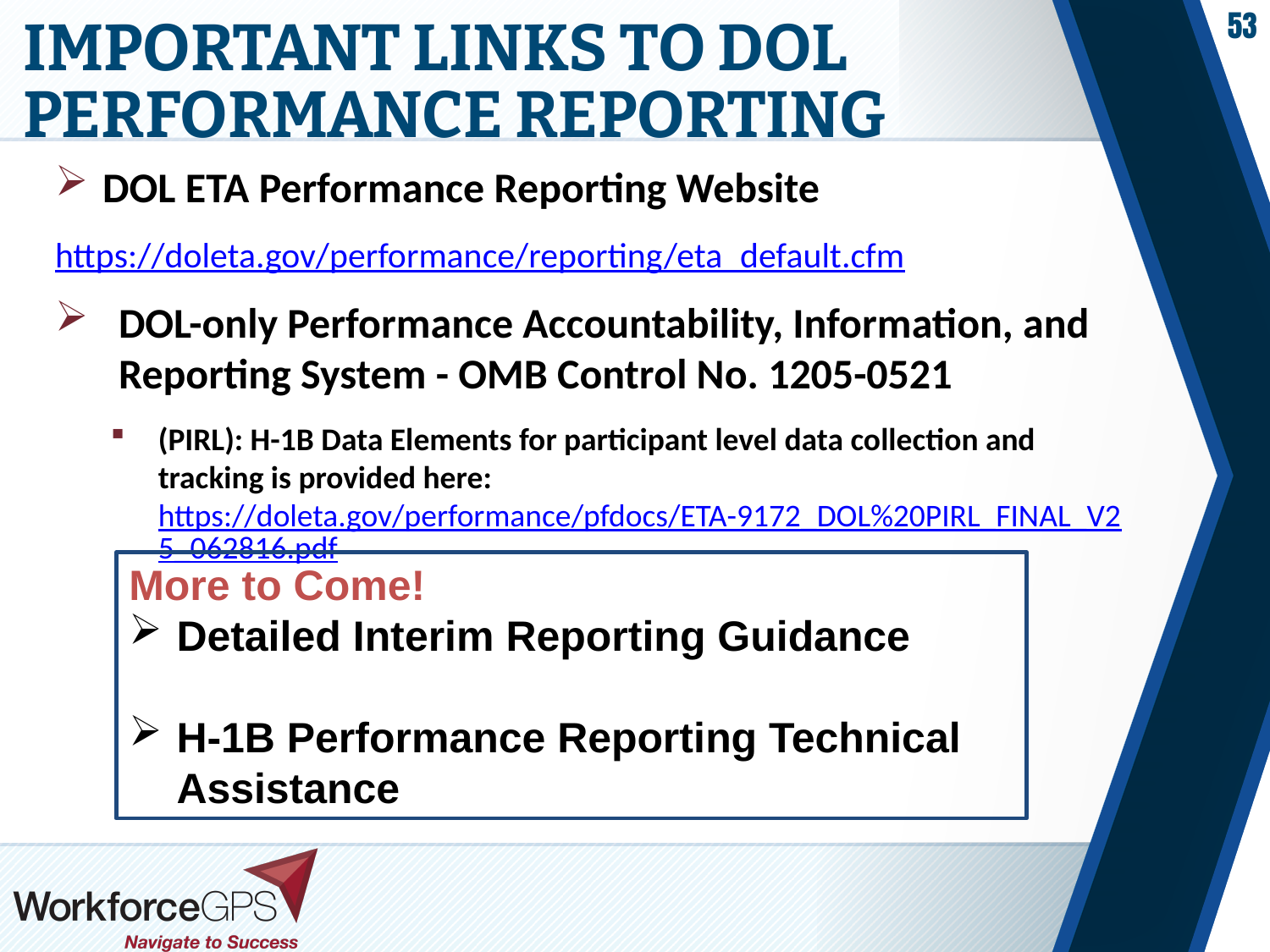

# Important Links to DOL Performance Reporting
DOL ETA Performance Reporting Website
https://doleta.gov/performance/reporting/eta_default.cfm
DOL-only Performance Accountability, Information, and Reporting System - OMB Control No. 1205-0521
(PIRL): H-1B Data Elements for participant level data collection and tracking is provided here: https://doleta.gov/performance/pfdocs/ETA-9172_DOL%20PIRL_FINAL_V25_062816.pdf
More to Come!
Detailed Interim Reporting Guidance

H-1B Performance Reporting Technical Assistance